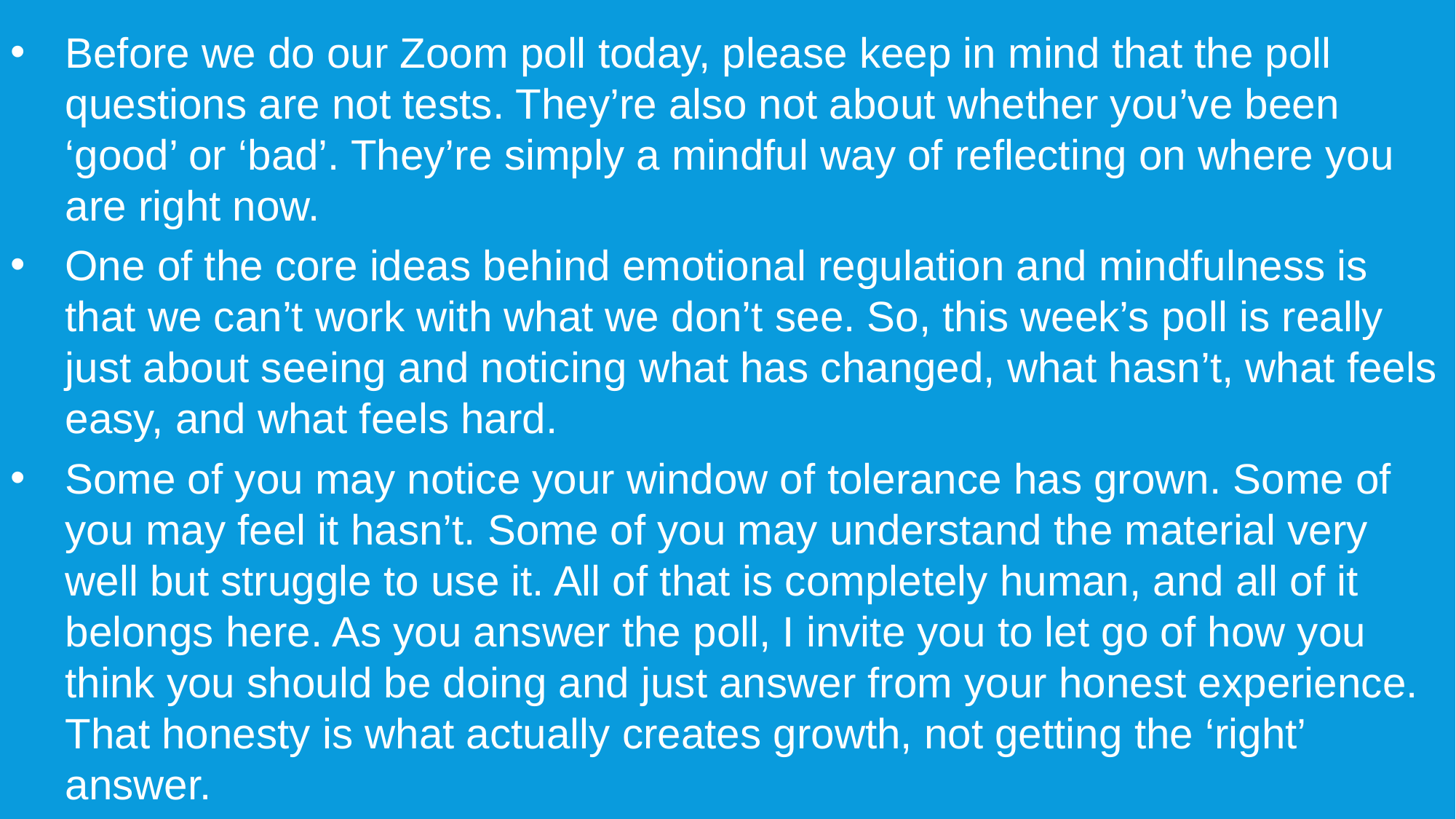

Before we do our Zoom poll today, please keep in mind that the poll questions are not tests. They’re also not about whether you’ve been ‘good’ or ‘bad’. They’re simply a mindful way of reflecting on where you are right now.
One of the core ideas behind emotional regulation and mindfulness is that we can’t work with what we don’t see. So, this week’s poll is really just about seeing and noticing what has changed, what hasn’t, what feels easy, and what feels hard.
Some of you may notice your window of tolerance has grown. Some of you may feel it hasn’t. Some of you may understand the material very well but struggle to use it. All of that is completely human, and all of it belongs here. As you answer the poll, I invite you to let go of how you think you should be doing and just answer from your honest experience. That honesty is what actually creates growth, not getting the ‘right’ answer.